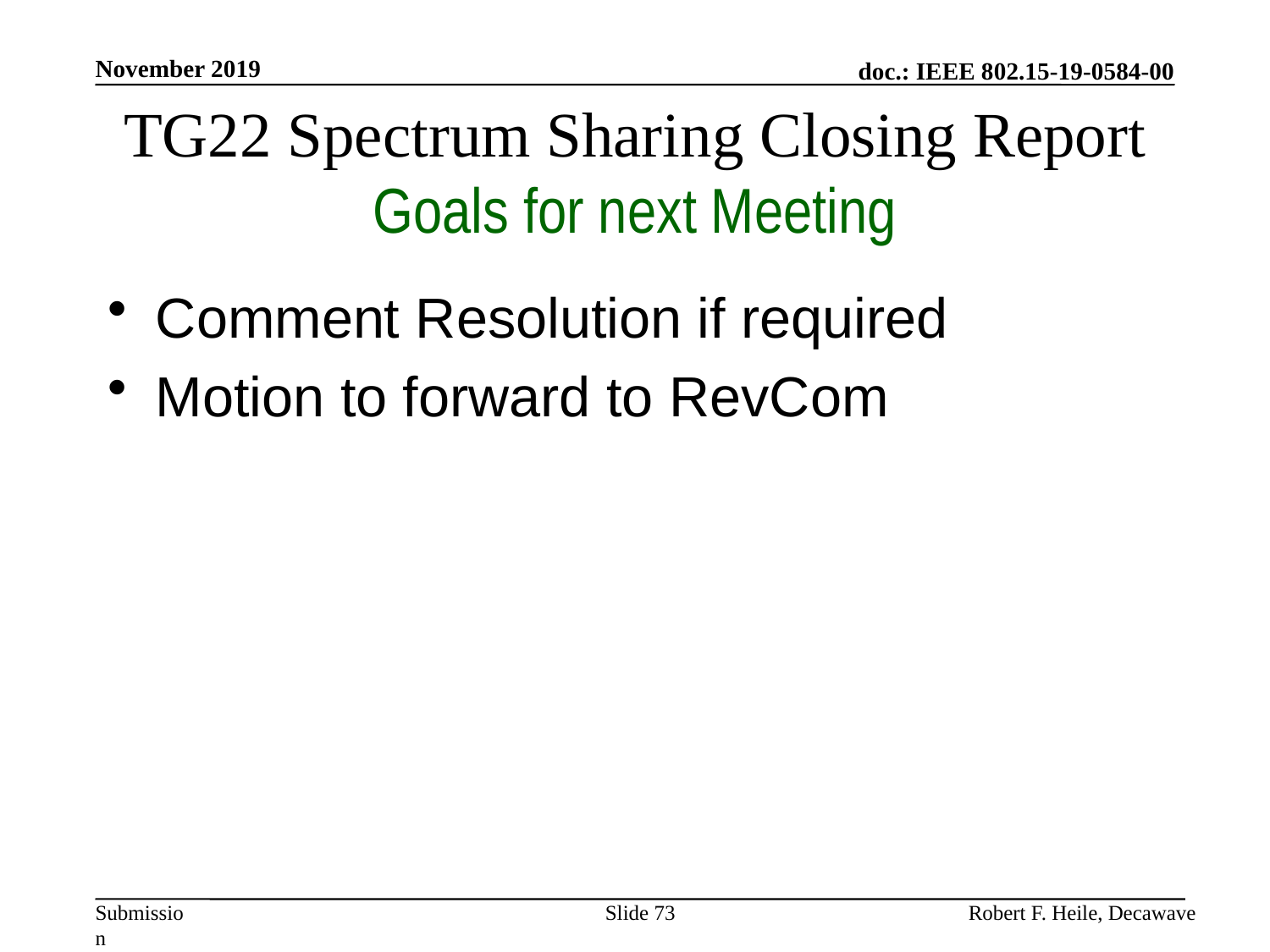

November 2019
# TG22 Spectrum Sharing Closing Report Goals for next Meeting
Comment Resolution if required
Motion to forward to RevCom
Slide 73
Robert F. Heile, Decawave